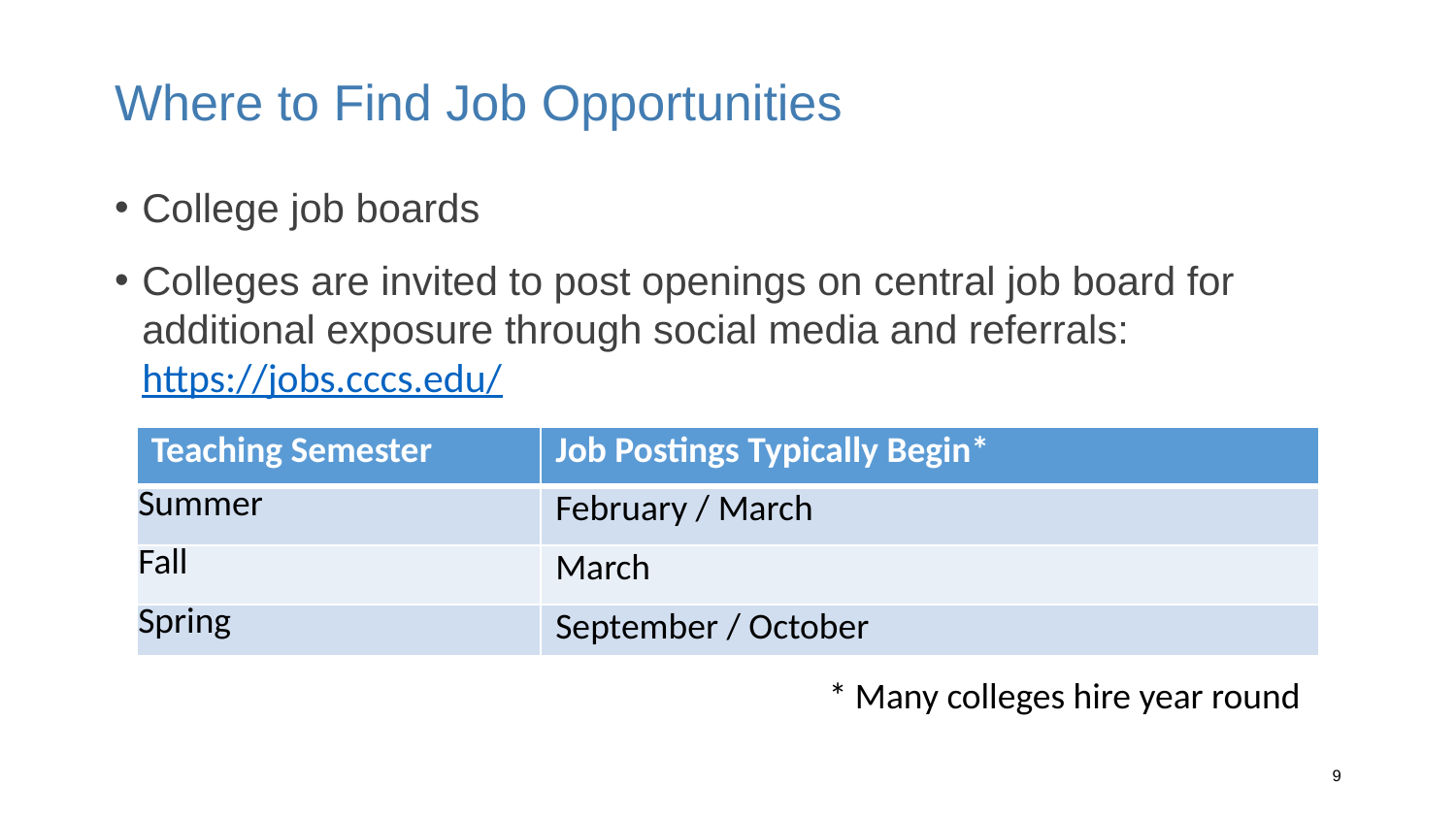

# Where to Find Job Opportunities
College job boards
Colleges are invited to post openings on central job board for additional exposure through social media and referrals: https://jobs.cccs.edu/

| Teaching Semester | Job Postings Typically Begin\* |
| --- | --- |
| Summer | February / March |
| Fall | March |
| Spring | September / October |
* Many colleges hire year round
9